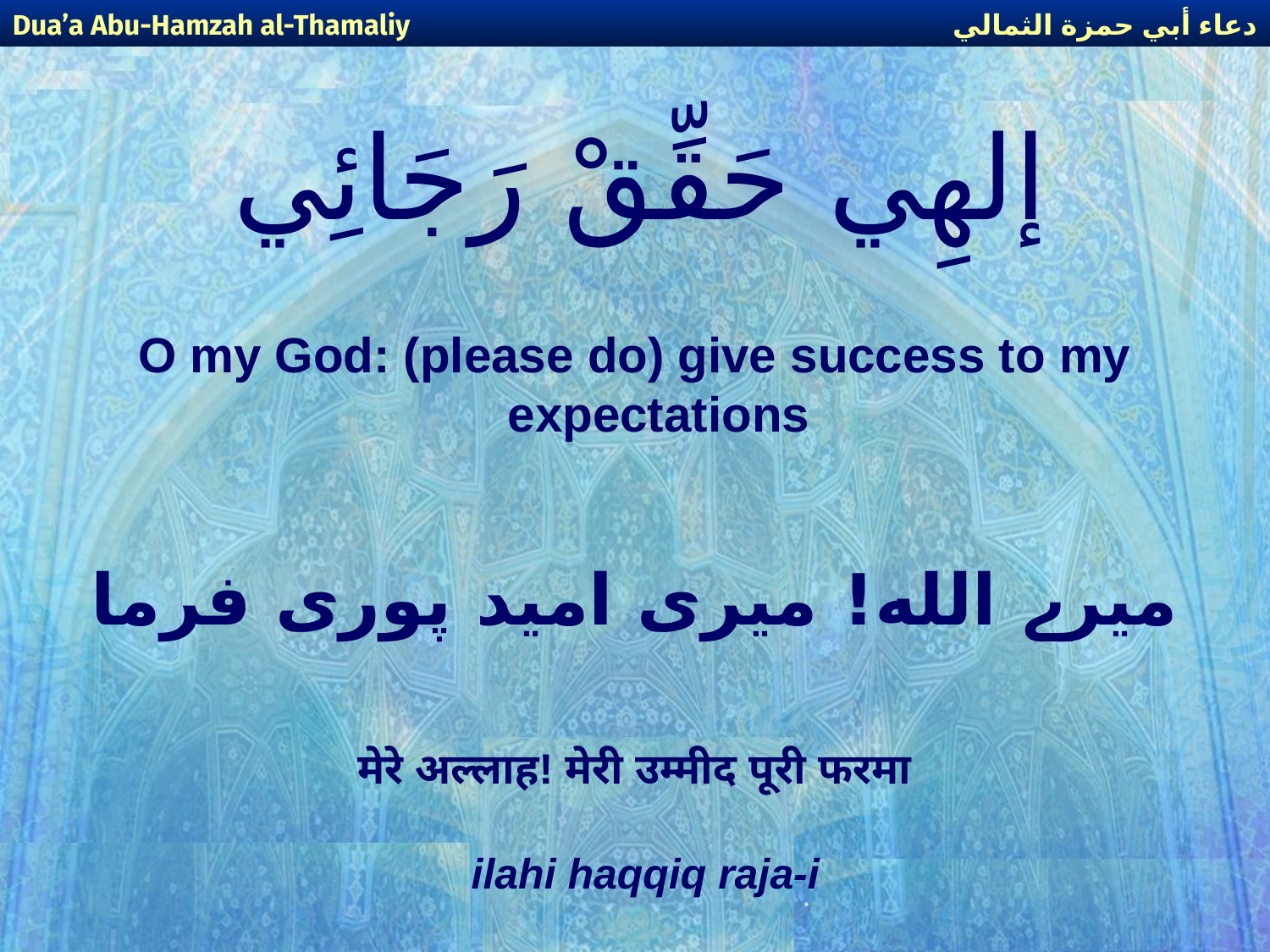

دعاء أبي حمزة الثمالي
Dua’a Abu-Hamzah al-Thamaliy
# إلهِي حَقِّقْ رَجَائِي
O my God: (please do) give success to my expectations
میرے الله! میری امید پوری فرما
मेरे अल्लाह! मेरी उम्मीद पूरी फरमा
ilahi haqqiq raja-i